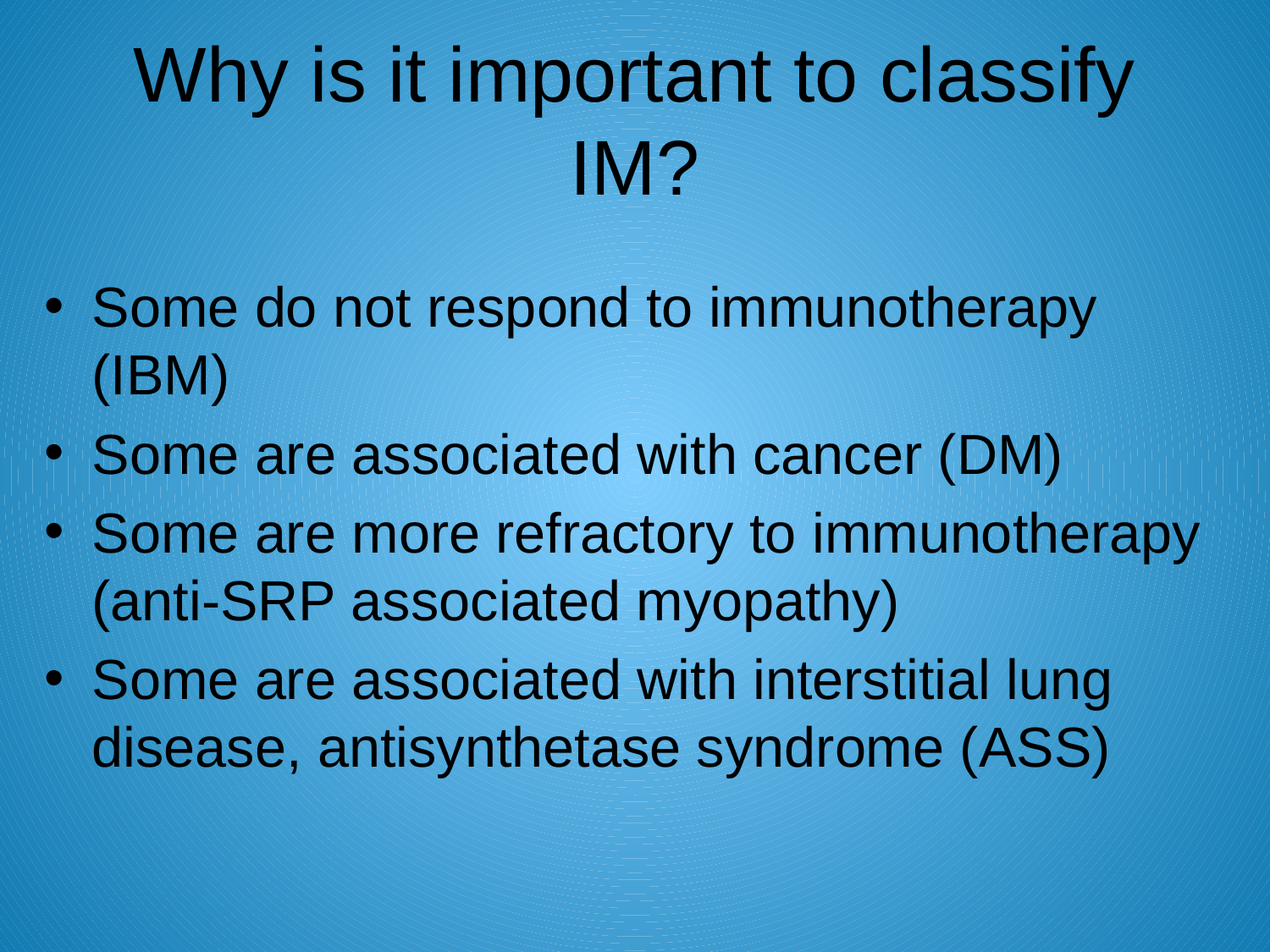

# Why is it important to classify IM?
Some do not respond to immunotherapy (IBM)
Some are associated with cancer (DM)
Some are more refractory to immunotherapy (anti-SRP associated myopathy)
Some are associated with interstitial lung disease, antisynthetase syndrome (ASS)